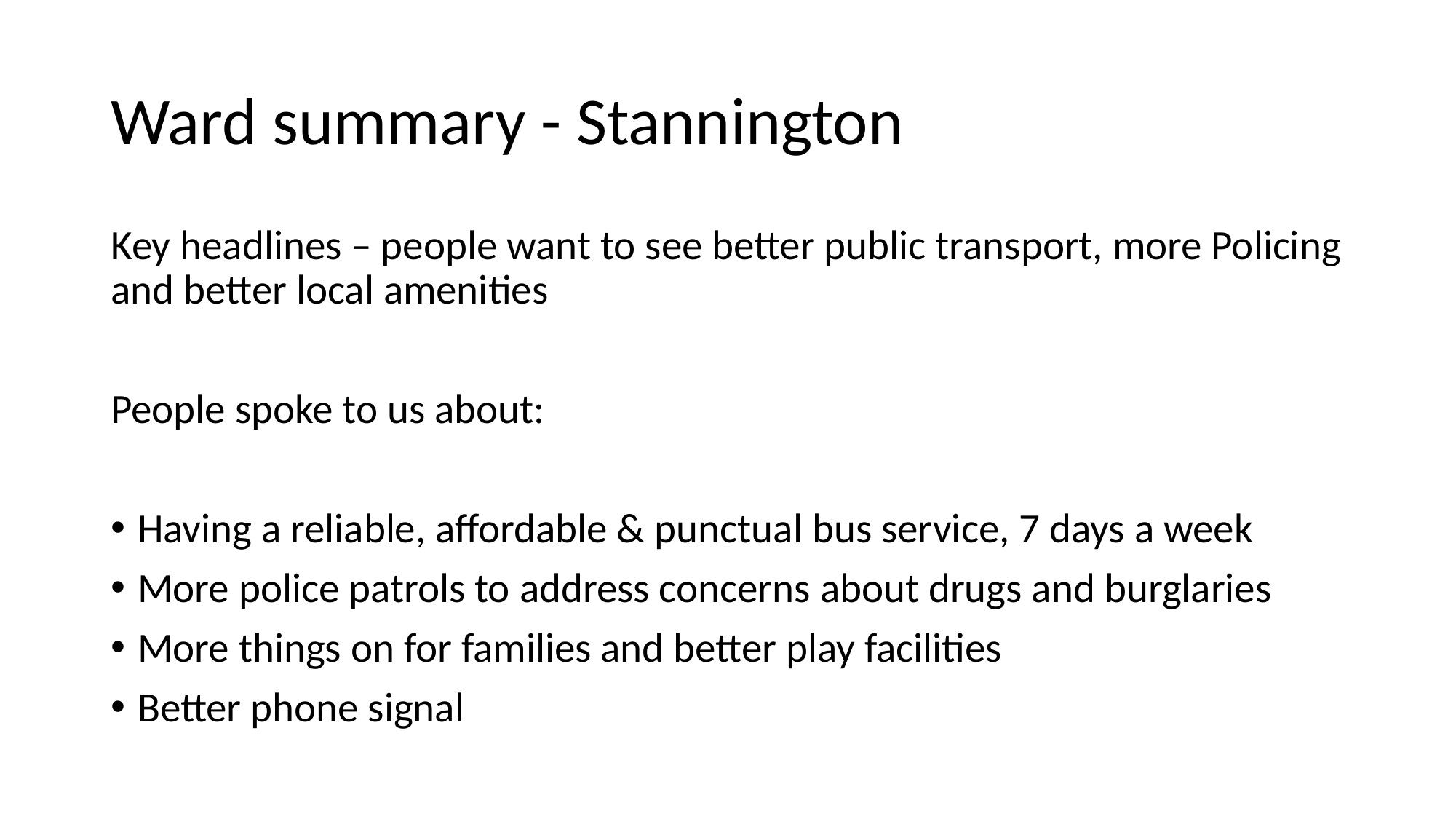

# Ward summary - Stannington
Key headlines – people want to see better public transport, more Policing and better local amenities

People spoke to us about:

Having a reliable, affordable & punctual bus service, 7 days a week
More police patrols to address concerns about drugs and burglaries
More things on for families and better play facilities
Better phone signal